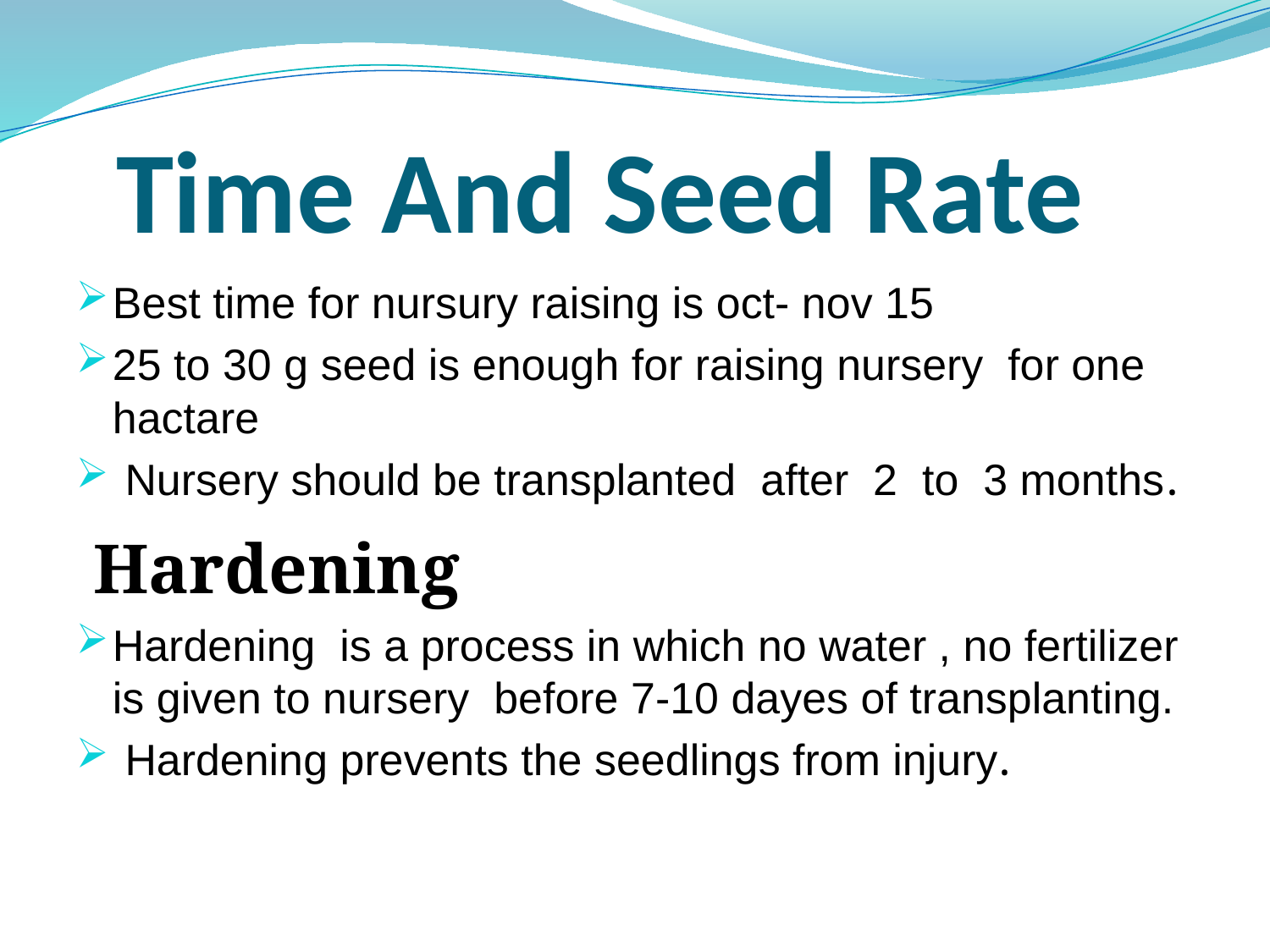

# Time And Seed Rate
Best time for nursury raising is oct- nov 15
25 to 30 g seed is enough for raising nursery  for one hactare
 Nursery should be transplanted  after  2  to  3 months.
 Hardening
Hardening  is a process in which no water , no fertilizer is given to nursery  before 7-10 dayes of transplanting.
 Hardening prevents the seedlings from injury.